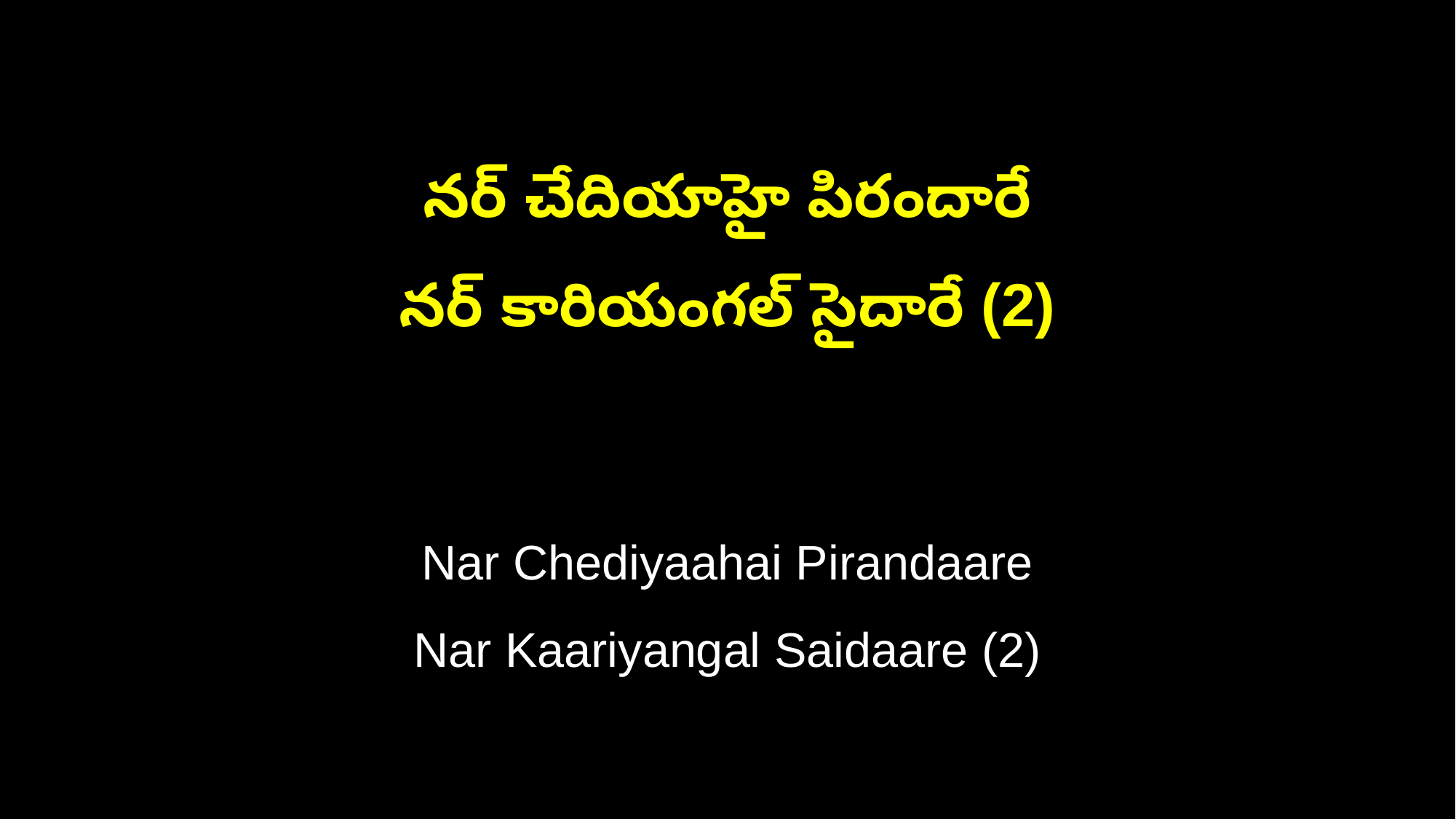

నర్ చేదియాహై పిరందారే
నర్ కారియంగల్ సైదారే (2)
Nar Chediyaahai Pirandaare
Nar Kaariyangal Saidaare (2)